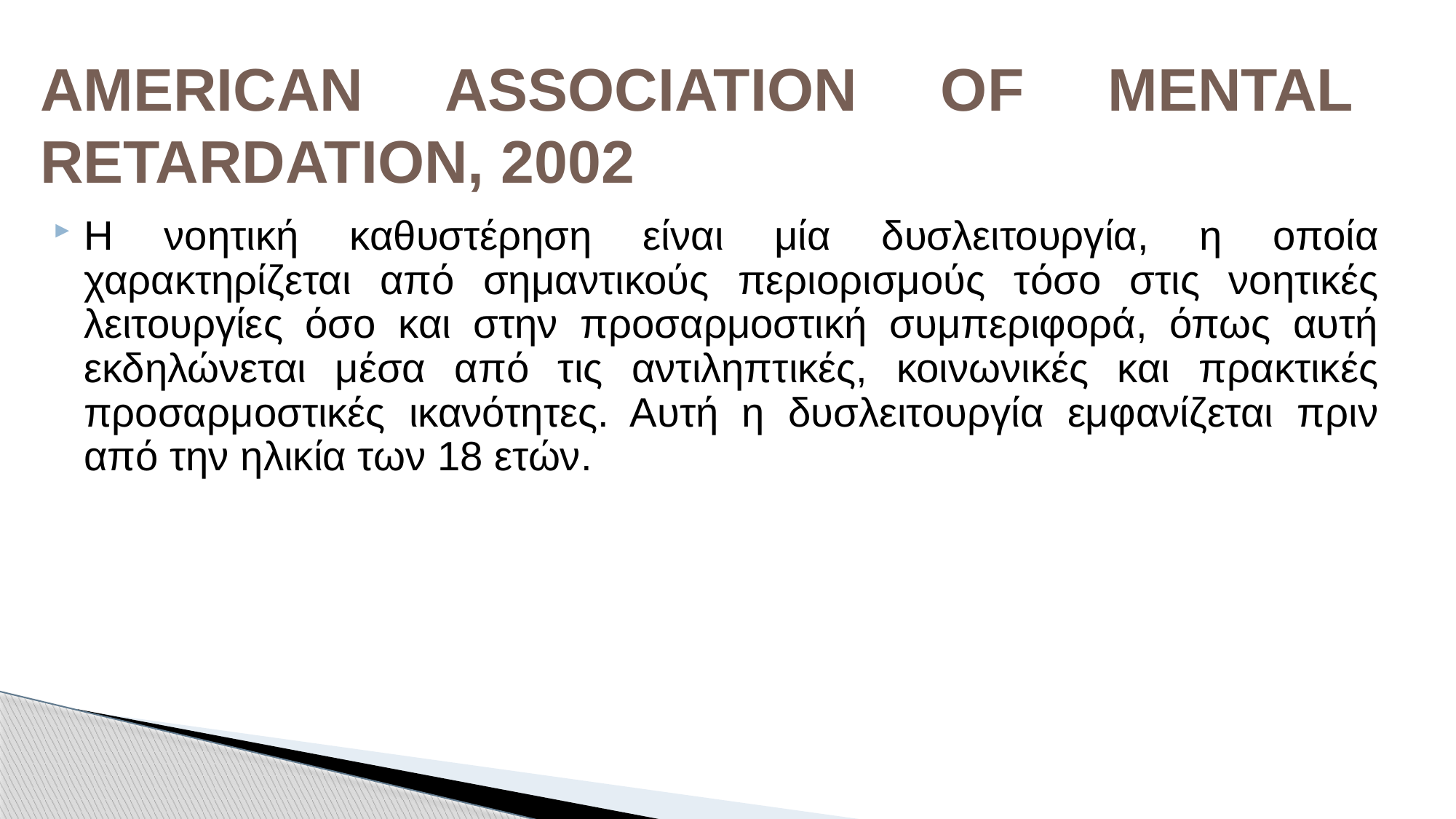

# AMERICAN ASSOCIATION OF MENTAL RETARDATION, 2002
Η νοητική καθυστέρηση είναι μία δυσλειτουργία, η οποία χαρακτηρίζεται από σημαντικούς περιορισμούς τόσο στις νοητικές λειτουργίες όσο και στην προσαρμοστική συμπεριφορά, όπως αυτή εκδηλώνεται μέσα από τις αντιληπτικές, κοινωνικές και πρακτικές προσαρμοστικές ικανότητες. Αυτή η δυσλειτουργία εμφανίζεται πριν από την ηλικία των 18 ετών.